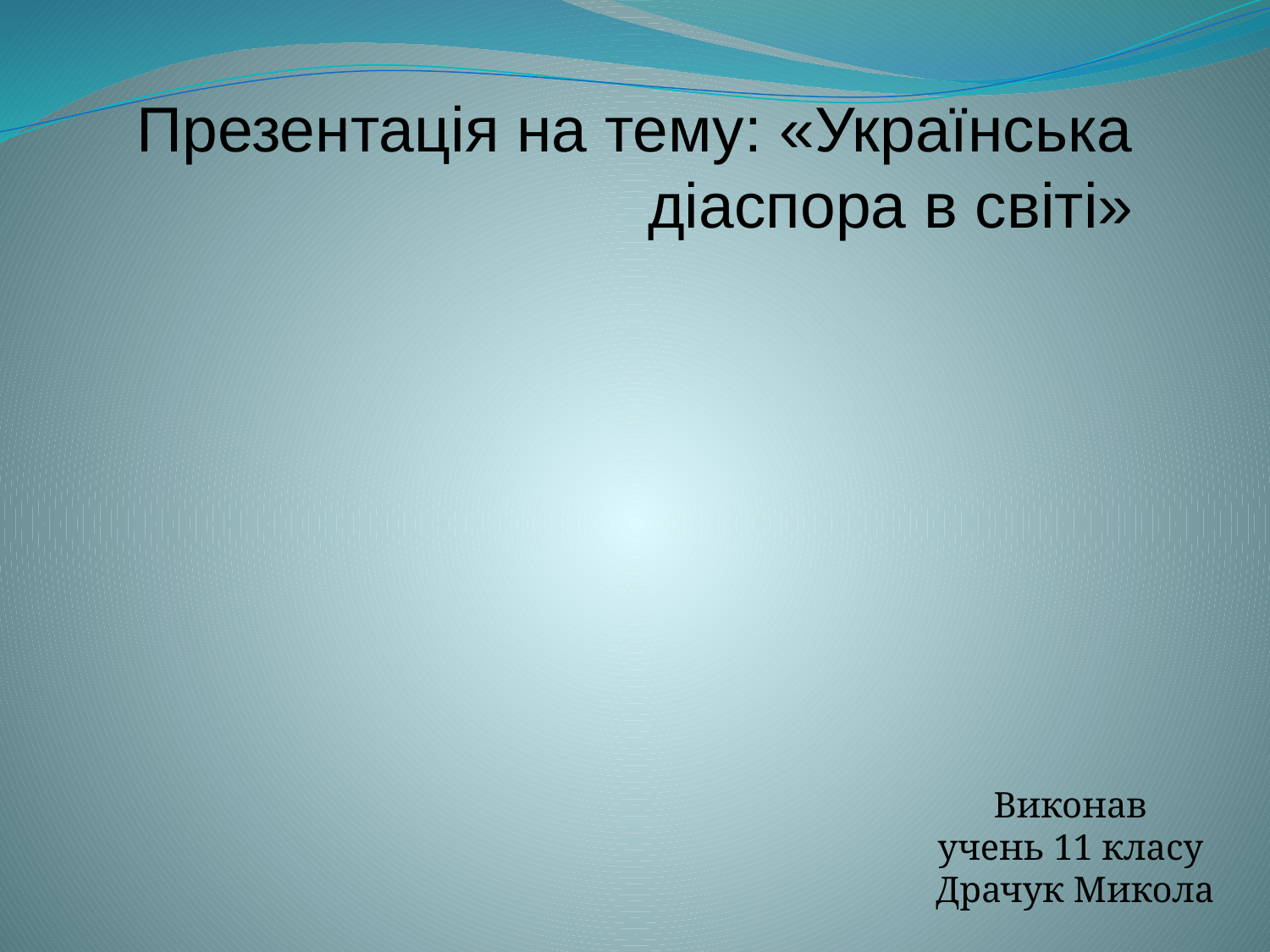

Презентація на тему: «Українська діаспора в світі»
Виконав
учень 11 класу
Драчук Микола